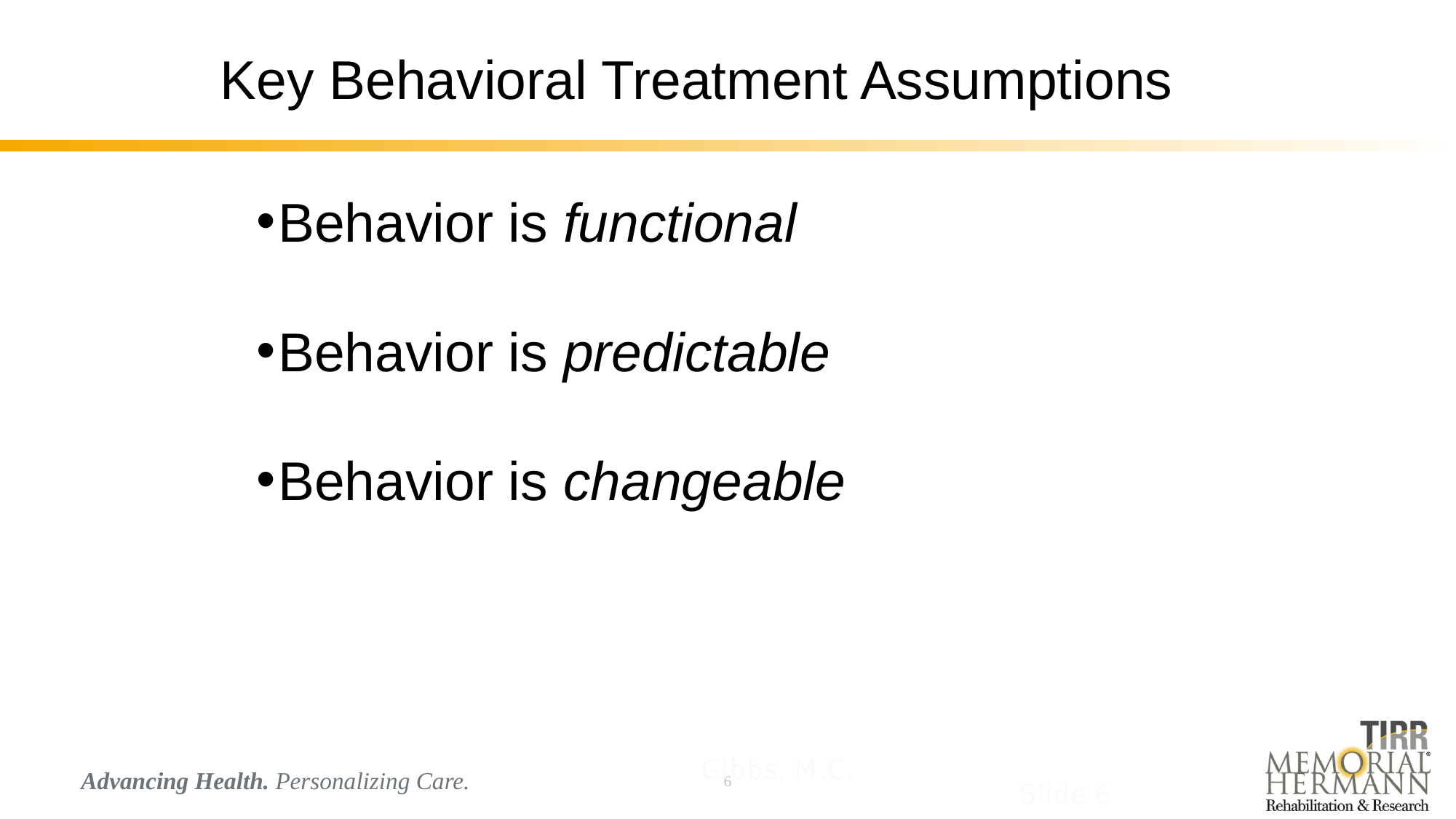

# Key Behavioral Treatment Assumptions
Behavior is functional
Behavior is predictable
Behavior is changeable
Gibbs, M.C.
Slide 6